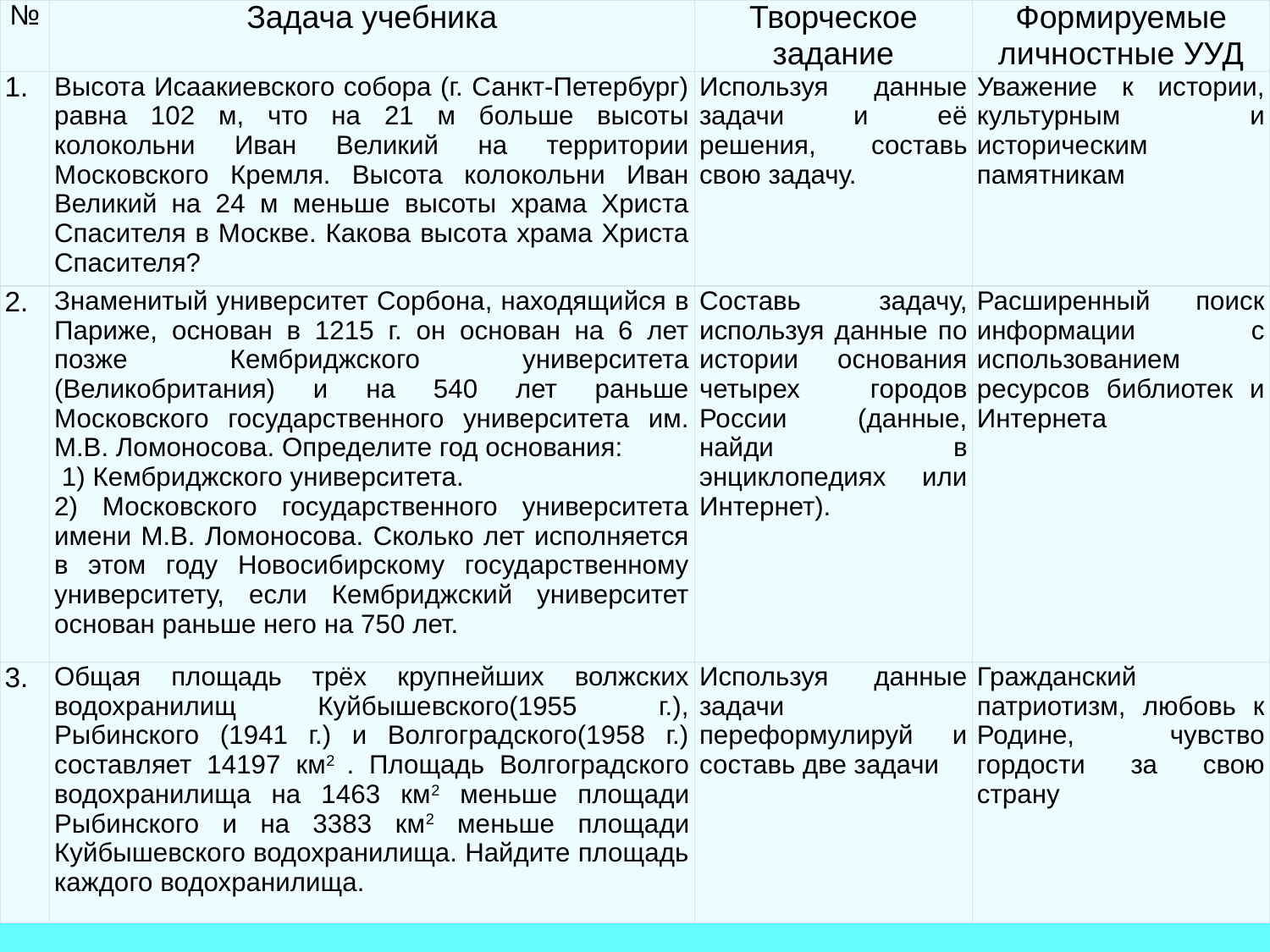

| № | Задача учебника | Творческое задание | Формируемые личностные УУД |
| --- | --- | --- | --- |
| 1. | Высота Исаакиевского собора (г. Санкт-Петербург) равна 102 м, что на 21 м больше высоты колокольни Иван Великий на территории Московского Кремля. Высота колокольни Иван Великий на 24 м меньше высоты храма Христа Спасителя в Москве. Какова высота храма Христа Спасителя? | Используя данные задачи и её решения, составь свою задачу. | Уважение к истории, культурным и историческим памятникам |
| 2. | Знаменитый университет Сорбона, находящийся в Париже, основан в 1215 г. он основан на 6 лет позже Кембриджского университета (Великобритания) и на 540 лет раньше Московского государственного университета им. М.В. Ломоносова. Определите год основания: 1) Кембриджского университета. 2) Московского государственного университета имени М.В. Ломоносова. Сколько лет исполняется в этом году Новосибирскому государственному университету, если Кембриджский университет основан раньше него на 750 лет. | Составь задачу, используя данные по истории основания четырех городов России (данные, найди в энциклопедиях или Интернет). | Расширенный поиск информации с использованием ресурсов библиотек и Интернета |
| 3. | Общая площадь трёх крупнейших волжских водохранилищ Куйбышевского(1955 г.), Рыбинского (1941 г.) и Волгоградского(1958 г.) составляет 14197 км2 . Площадь Волгоградского водохранилища на 1463 км2 меньше площади Рыбинского и на 3383 км2 меньше площади Куйбышевского водохранилища. Найдите площадь каждого водохранилища. | Используя данные задачи переформулируй и составь две задачи | Гражданский патриотизм, любовь к Родине, чувство гордости за свою страну |